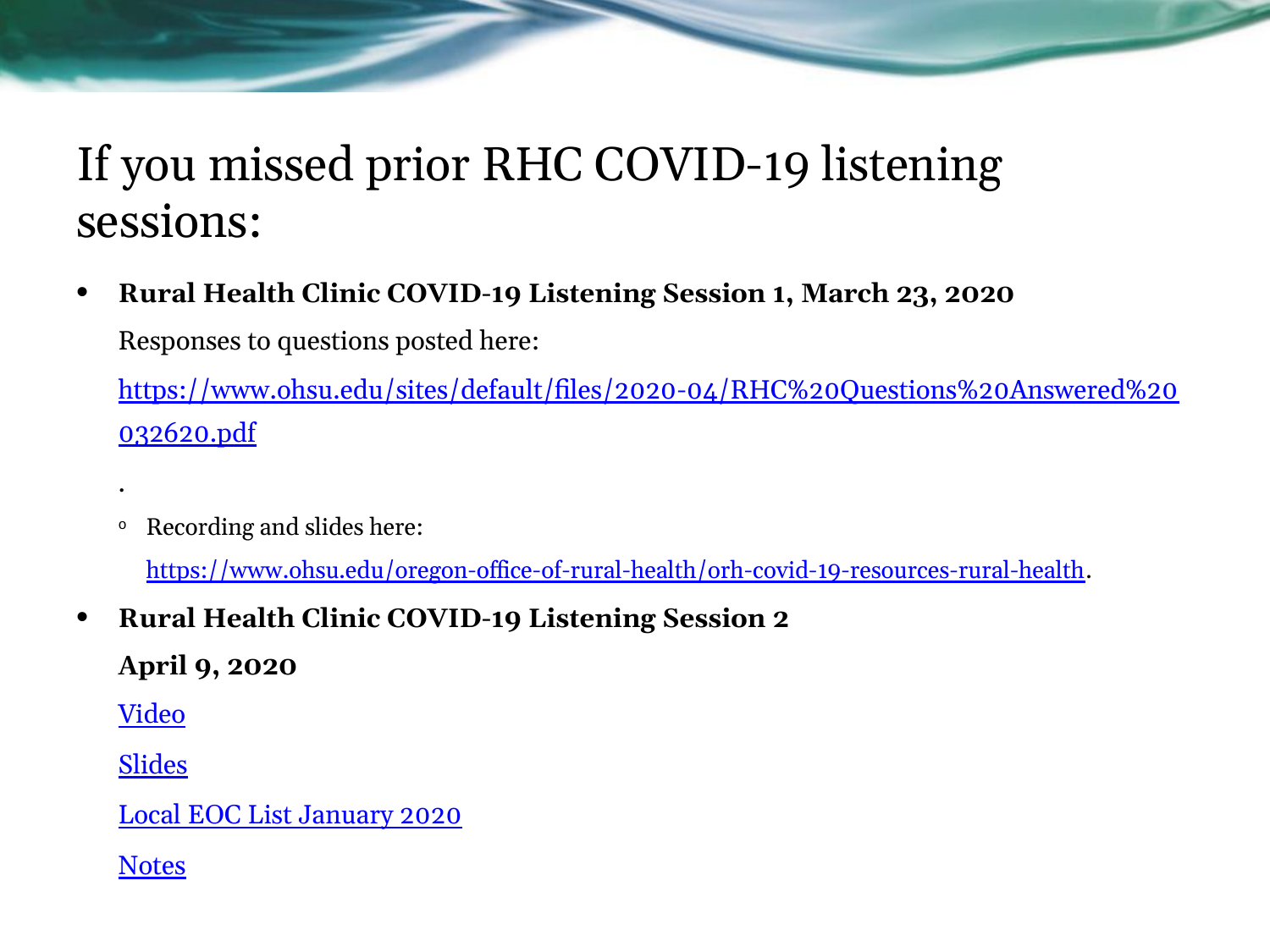

# If you missed prior RHC COVID-19 listening sessions:
Rural Health Clinic COVID-19 Listening Session 1, March 23, 2020
Responses to questions posted here:  https://www.ohsu.edu/sites/default/files/2020-04/RHC%20Questions%20Answered%20032620.pdf.
Recording and slides here:  https://www.ohsu.edu/oregon-office-of-rural-health/orh-covid-19-resources-rural-health.
Rural Health Clinic COVID-19 Listening Session 2
April 9, 2020
Video
Slides
Local EOC List January 2020
Notes